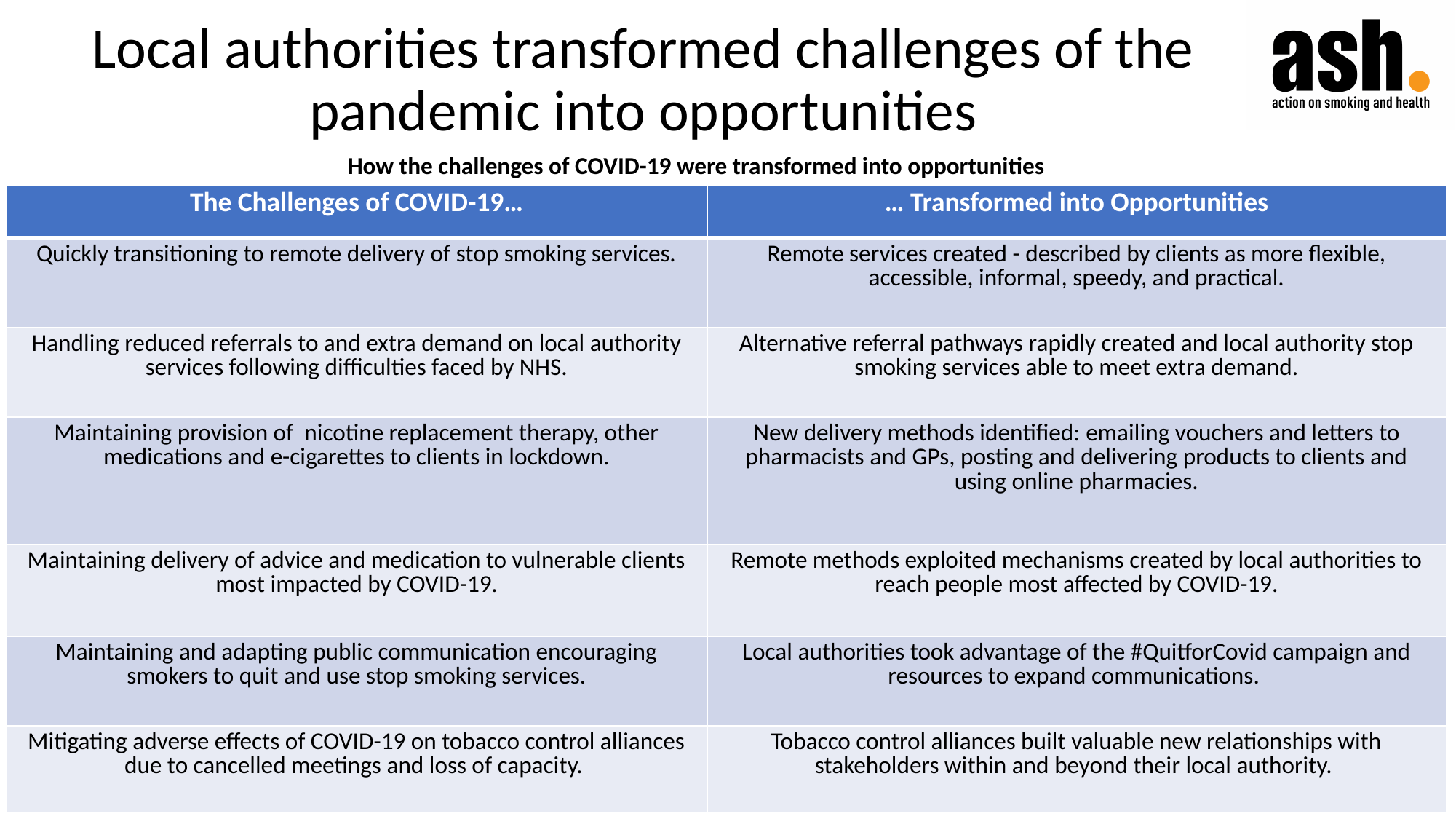

# Local authorities transformed challenges of the pandemic into opportunities
How the challenges of COVID-19 were transformed into opportunities
| The Challenges of COVID-19… | … Transformed into Opportunities |
| --- | --- |
| Quickly transitioning to remote delivery of stop smoking services. | Remote services created - described by clients as more flexible, accessible, informal, speedy, and practical. |
| Handling reduced referrals to and extra demand on local authority services following difficulties faced by NHS. | Alternative referral pathways rapidly created and local authority stop smoking services able to meet extra demand. |
| Maintaining provision of nicotine replacement therapy, other medications and e-cigarettes to clients in lockdown. | New delivery methods identified: emailing vouchers and letters to pharmacists and GPs, posting and delivering products to clients and using online pharmacies. |
| Maintaining delivery of advice and medication to vulnerable clients most impacted by COVID-19. | Remote methods exploited mechanisms created by local authorities to reach people most affected by COVID-19. |
| Maintaining and adapting public communication encouraging smokers to quit and use stop smoking services. | Local authorities took advantage of the #QuitforCovid campaign and resources to expand communications. |
| Mitigating adverse effects of COVID-19 on tobacco control alliances due to cancelled meetings and loss of capacity. | Tobacco control alliances built valuable new relationships with stakeholders within and beyond their local authority. |